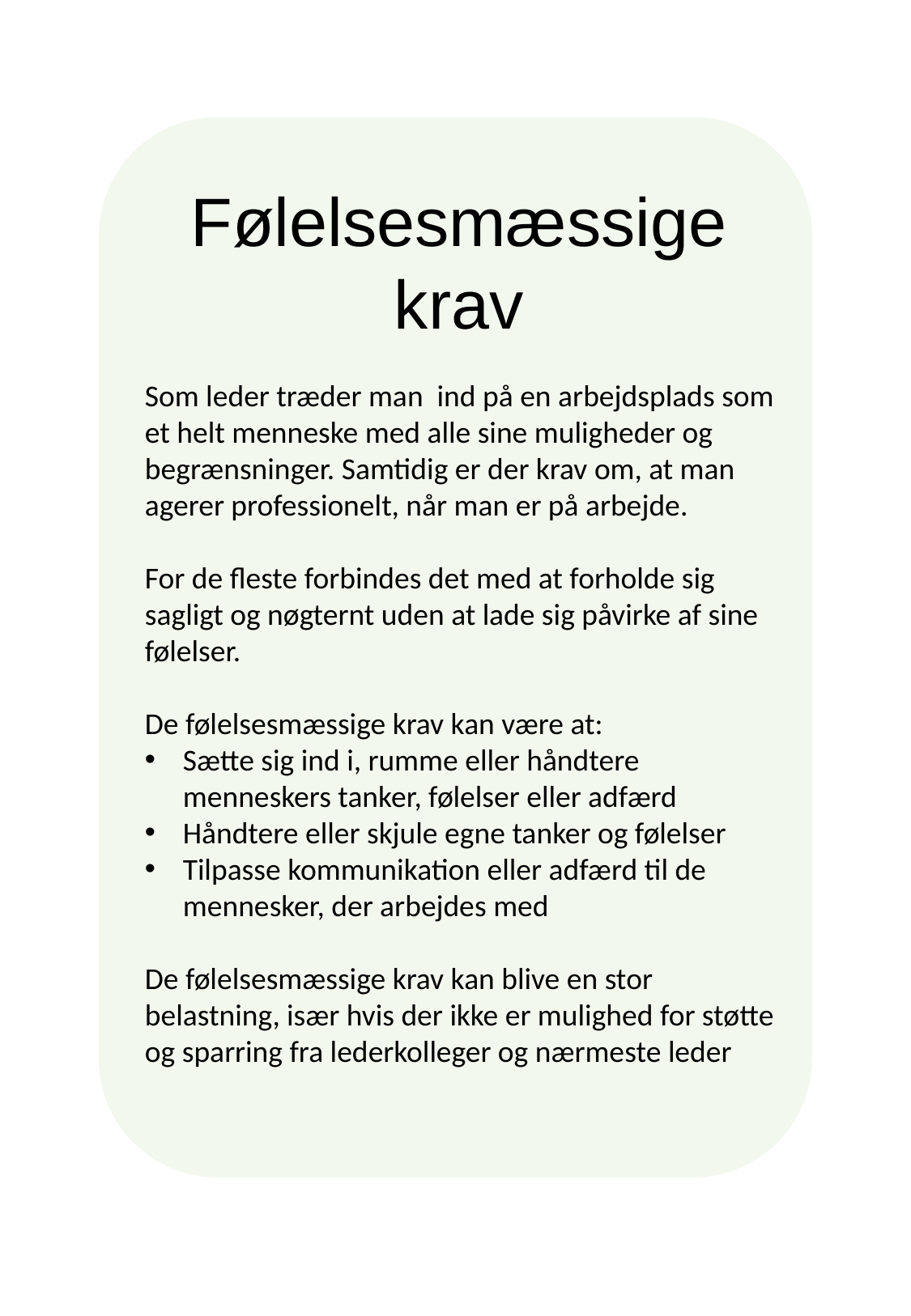

Følelsesmæssige krav
Som leder træder man  ind på en arbejdsplads som et helt menneske med alle sine muligheder og begrænsninger. Samtidig er der krav om, at man agerer professionelt, når man er på arbejde.

For de fleste forbindes det med at forholde sig sagligt og nøgternt uden at lade sig påvirke af sine følelser.

De følelsesmæssige krav kan være at:
Sætte sig ind i, rumme eller håndtere menneskers tanker, følelser eller adfærd
Håndtere eller skjule egne tanker og følelser
Tilpasse kommunikation eller adfærd til de mennesker, der arbejdes med

De følelsesmæssige krav kan blive en stor belastning, især hvis der ikke er mulighed for støtte og sparring fra lederkolleger og nærmeste leder